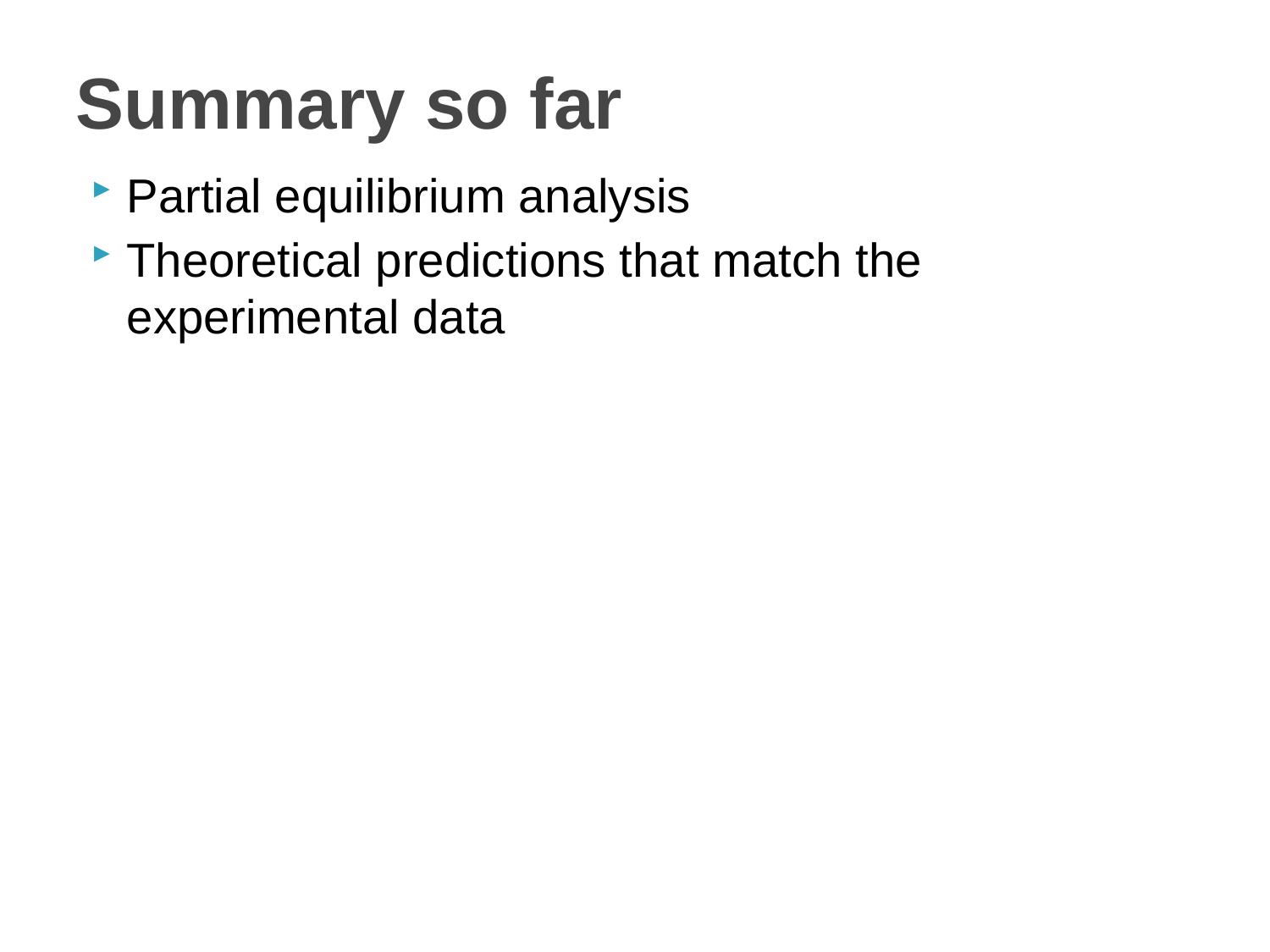

# Summary so far
Partial equilibrium analysis
Theoretical predictions that match the experimental data